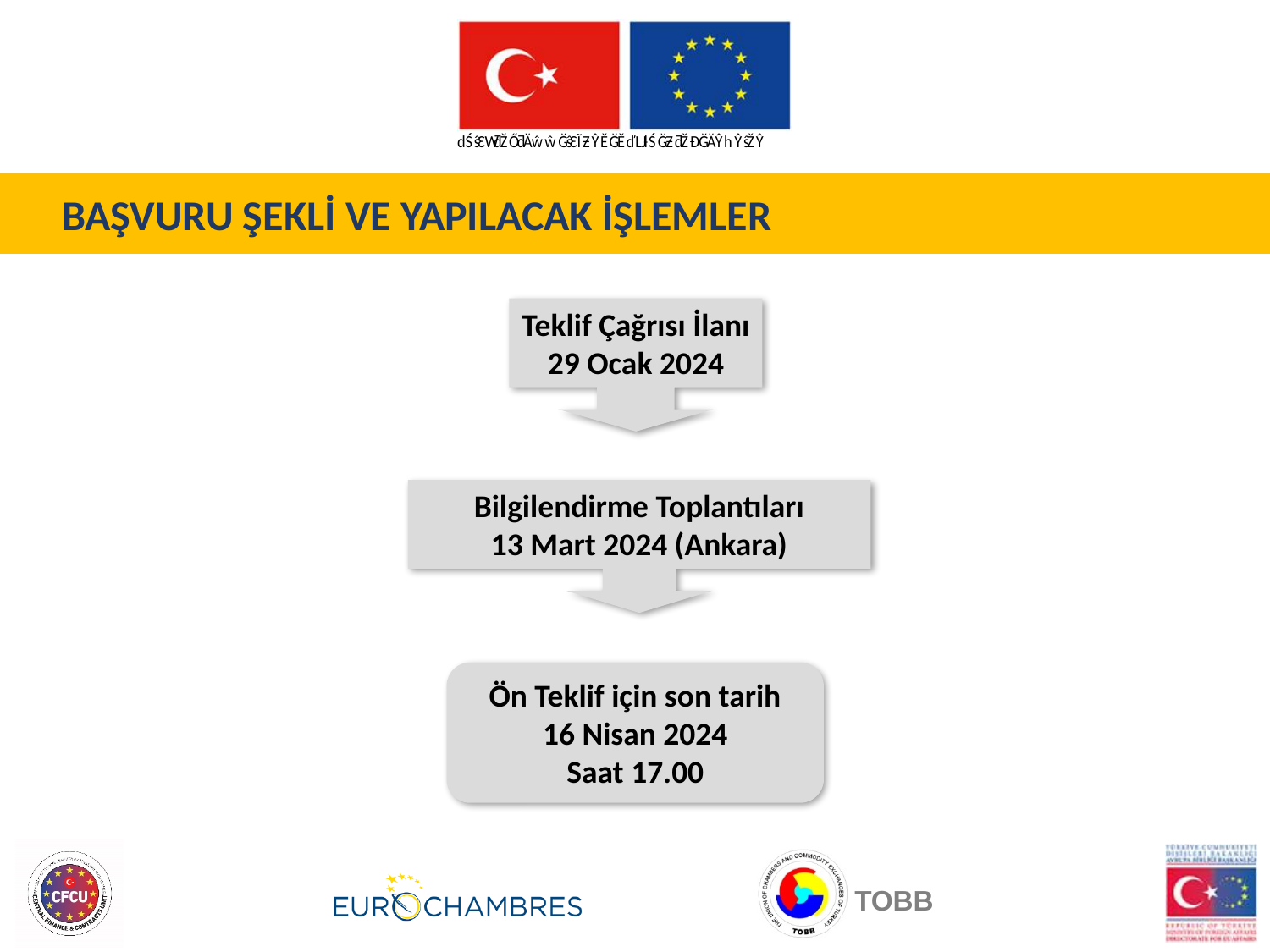

BAŞVURU ŞEKLİ VE YAPILACAK İŞLEMLER
Teklif Çağrısı İlanı
29 Ocak 2024
Bilgilendirme Toplantıları
13 Mart 2024 (Ankara)
Ön Teklif için son tarih
16 Nisan 2024
Saat 17.00